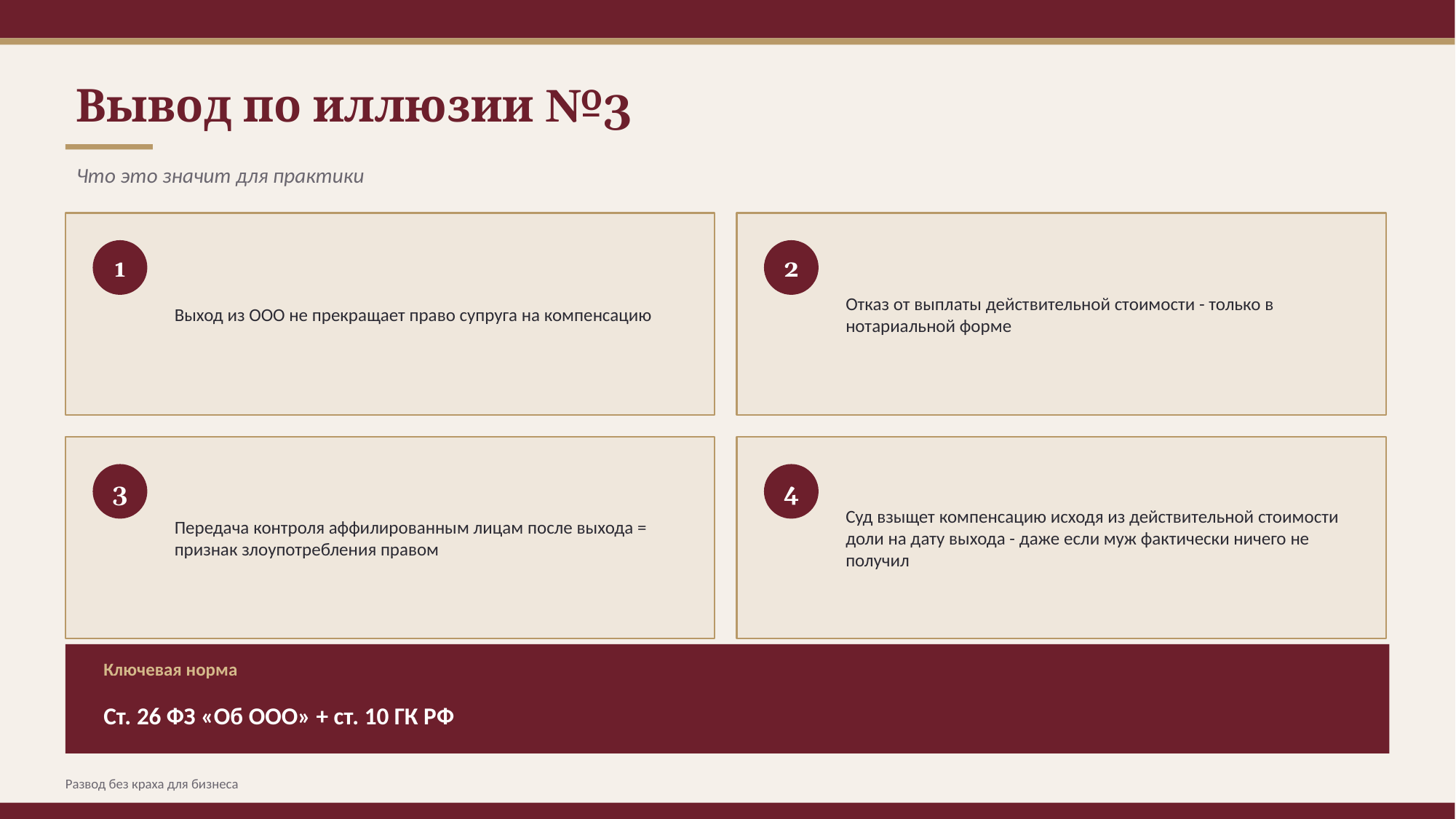

Вывод по иллюзии №3

Что это значит для практики

1
Выход из ООО не прекращает право супруга на компенсацию

2
Отказ от выплаты действительной стоимости - только в нотариальной форме

3
Передача контроля аффилированным лицам после выхода = признак злоупотребления правом

4
Суд взыщет компенсацию исходя из действительной стоимости доли на дату выхода - даже если муж фактически ничего не получил

Ключевая норма
Ст. 26 ФЗ «Об ООО» + ст. 10 ГК РФ
Развод без краха для бизнеса